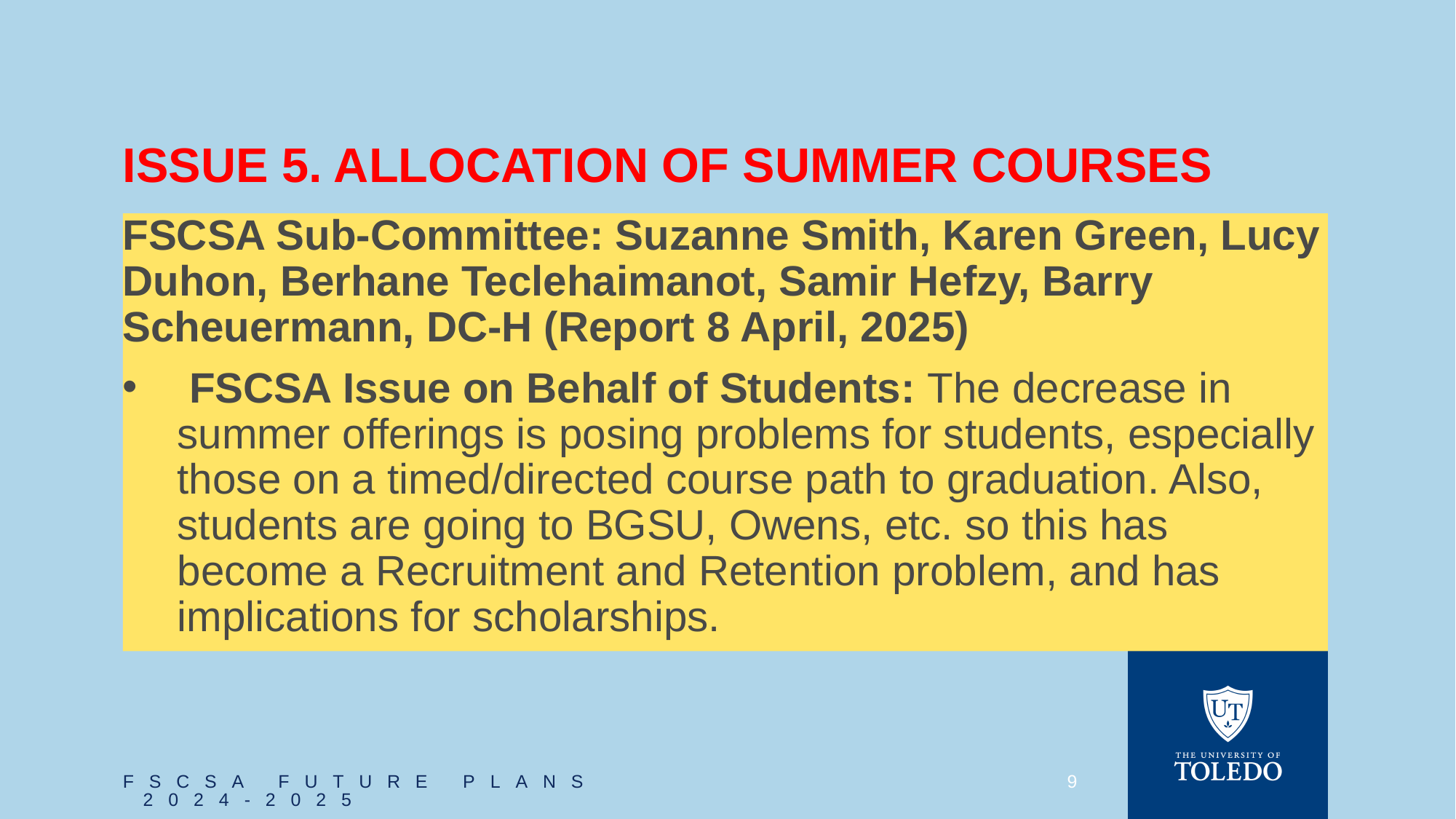

# Issue 5. Allocation of Summer Courses
FSCSA Sub-Committee: Suzanne Smith, Karen Green, Lucy Duhon, Berhane Teclehaimanot, Samir Hefzy, Barry Scheuermann, DC-H (Report 8 April, 2025)
 FSCSA Issue on Behalf of Students: The decrease in summer offerings is posing problems for students, especially those on a timed/directed course path to graduation. Also, students are going to BGSU, Owens, etc. so this has become a Recruitment and Retention problem, and has implications for scholarships.

FSCSA Future plans 2024-2025
9